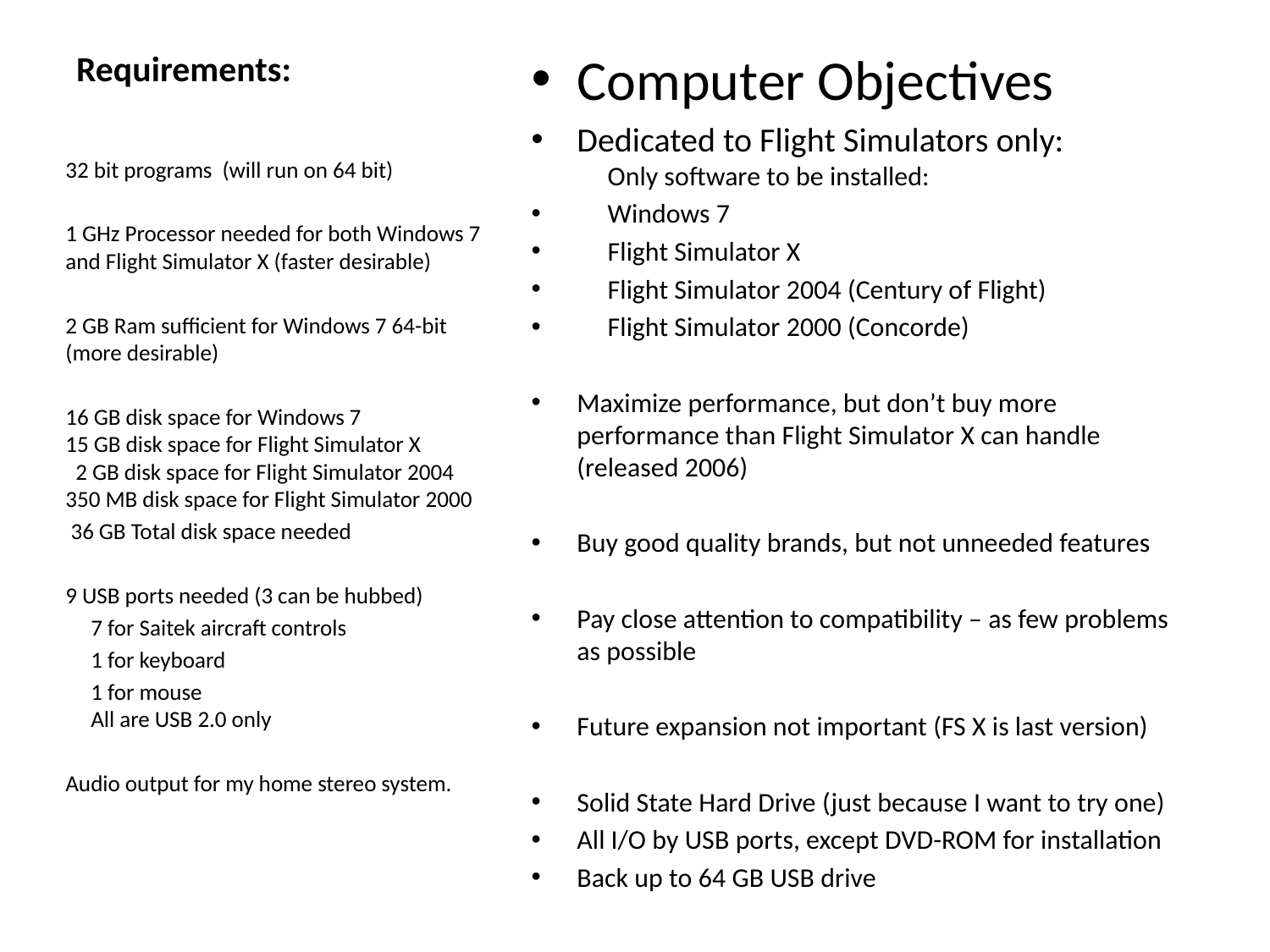

# Requirements:
Computer Objectives
Dedicated to Flight Simulators only:
     Only software to be installed:
     Windows 7
     Flight Simulator X
     Flight Simulator 2004 (Century of Flight)
     Flight Simulator 2000 (Concorde)

Maximize performance, but don’t buy more performance than Flight Simulator X can handle (released 2006)

Buy good quality brands, but not unneeded features

Pay close attention to compatibility – as few problems as possible

Future expansion not important (FS X is last version)

Solid State Hard Drive (just because I want to try one)
All I/O by USB ports, except DVD-ROM for installation
Back up to 64 GB USB drive

32 bit programs  (will run on 64 bit)

1 GHz Processor needed for both Windows 7 and Flight Simulator X (faster desirable)

2 GB Ram sufficient for Windows 7 64-bit (more desirable)

16 GB disk space for Windows 7
15 GB disk space for Flight Simulator X
  2 GB disk space for Flight Simulator 2004
350 MB disk space for Flight Simulator 2000
 36 GB Total disk space needed

9 USB ports needed (3 can be hubbed)
     7 for Saitek aircraft controls
     1 for keyboard
     1 for mouse
     All are USB 2.0 only

Audio output for my home stereo system.